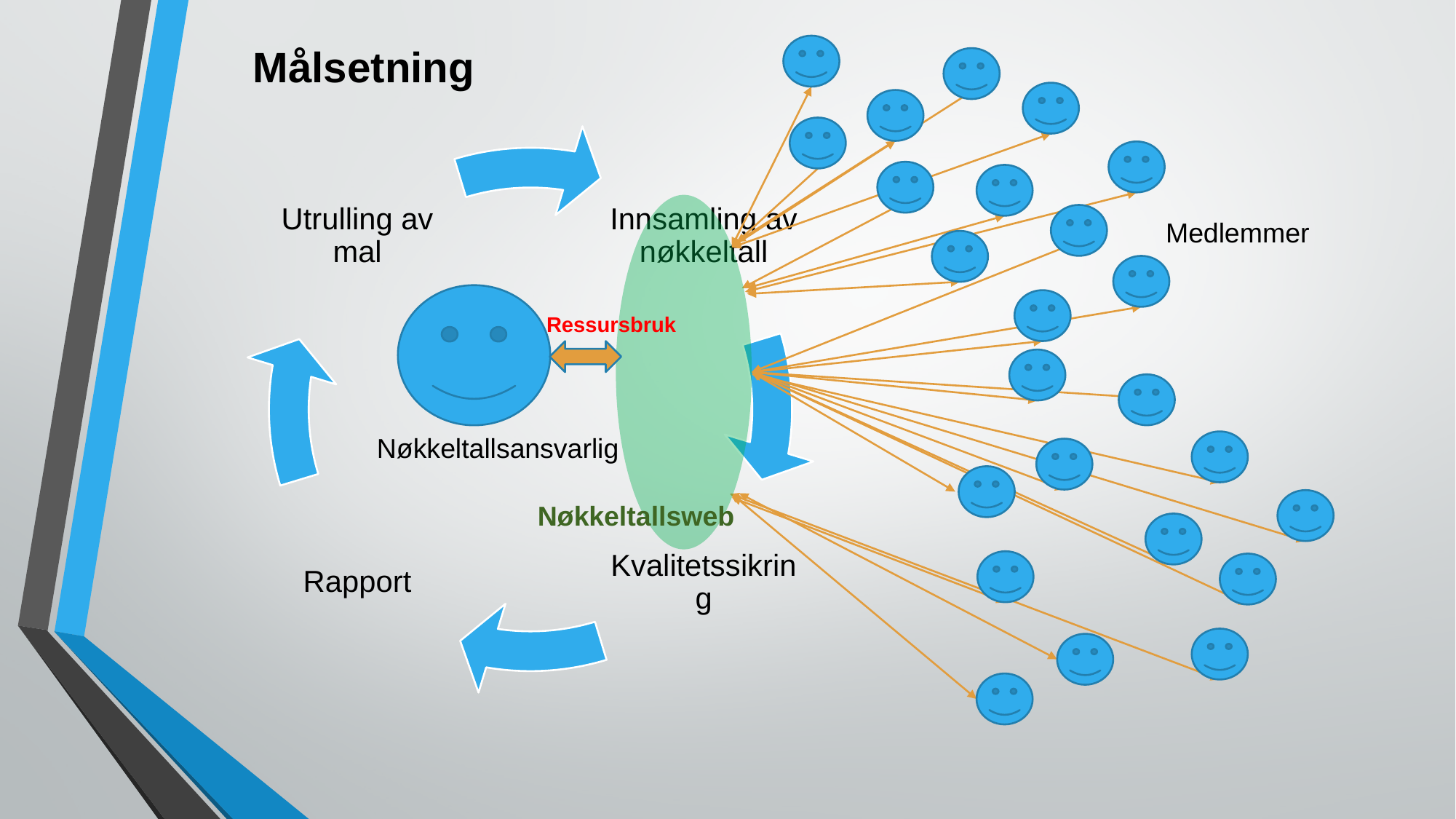

Målsetning

Innsamling av nøkkeltall
Kvalitetssikring
Rapport
Utrulling av mal

Medlemmer

Ressursbruk

Nøkkeltallsansvarlig

Nøkkeltallsweb